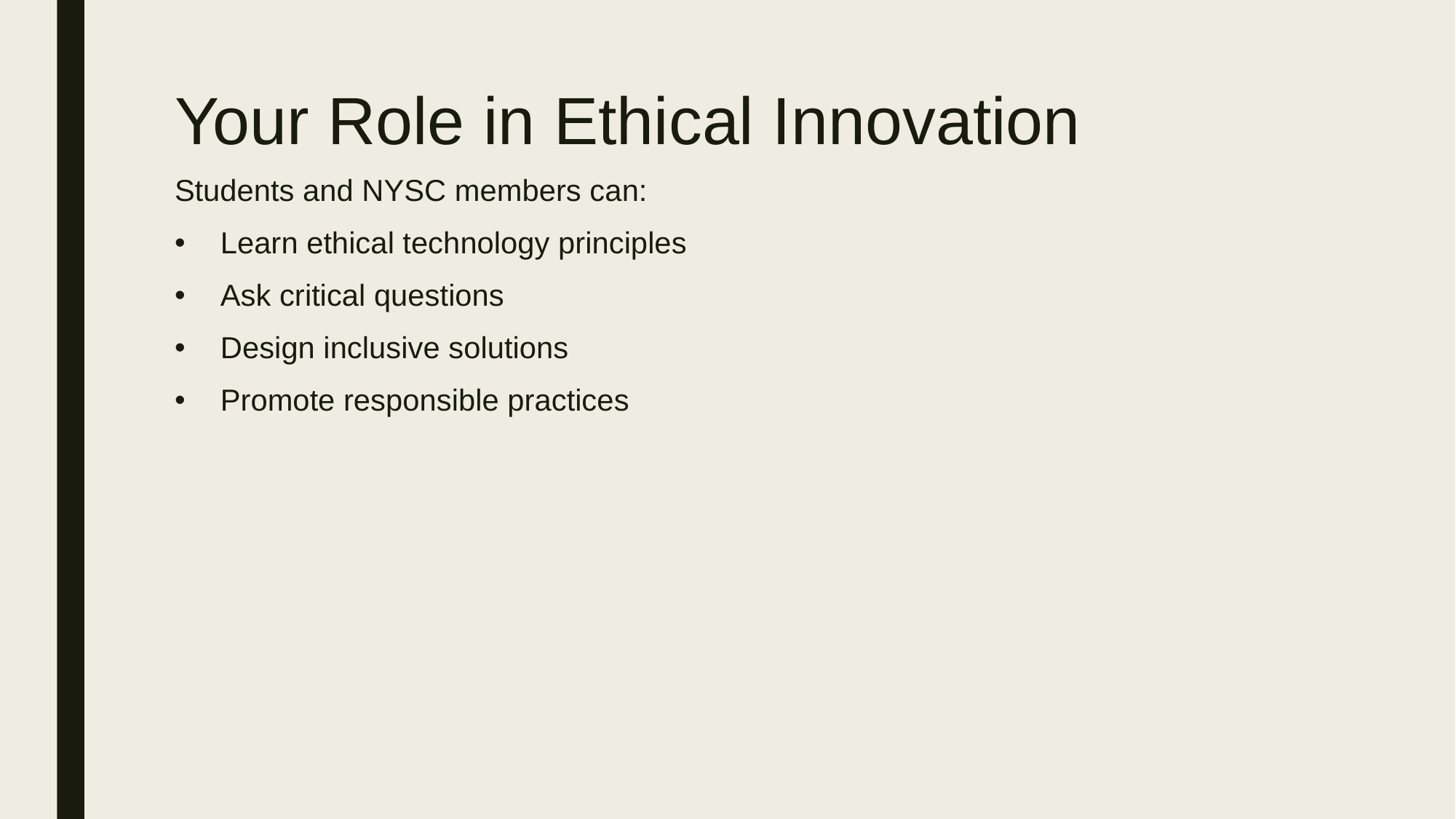

# Your Role in Ethical Innovation
Students and NYSC members can:
Learn ethical technology principles
Ask critical questions
Design inclusive solutions
Promote responsible practices